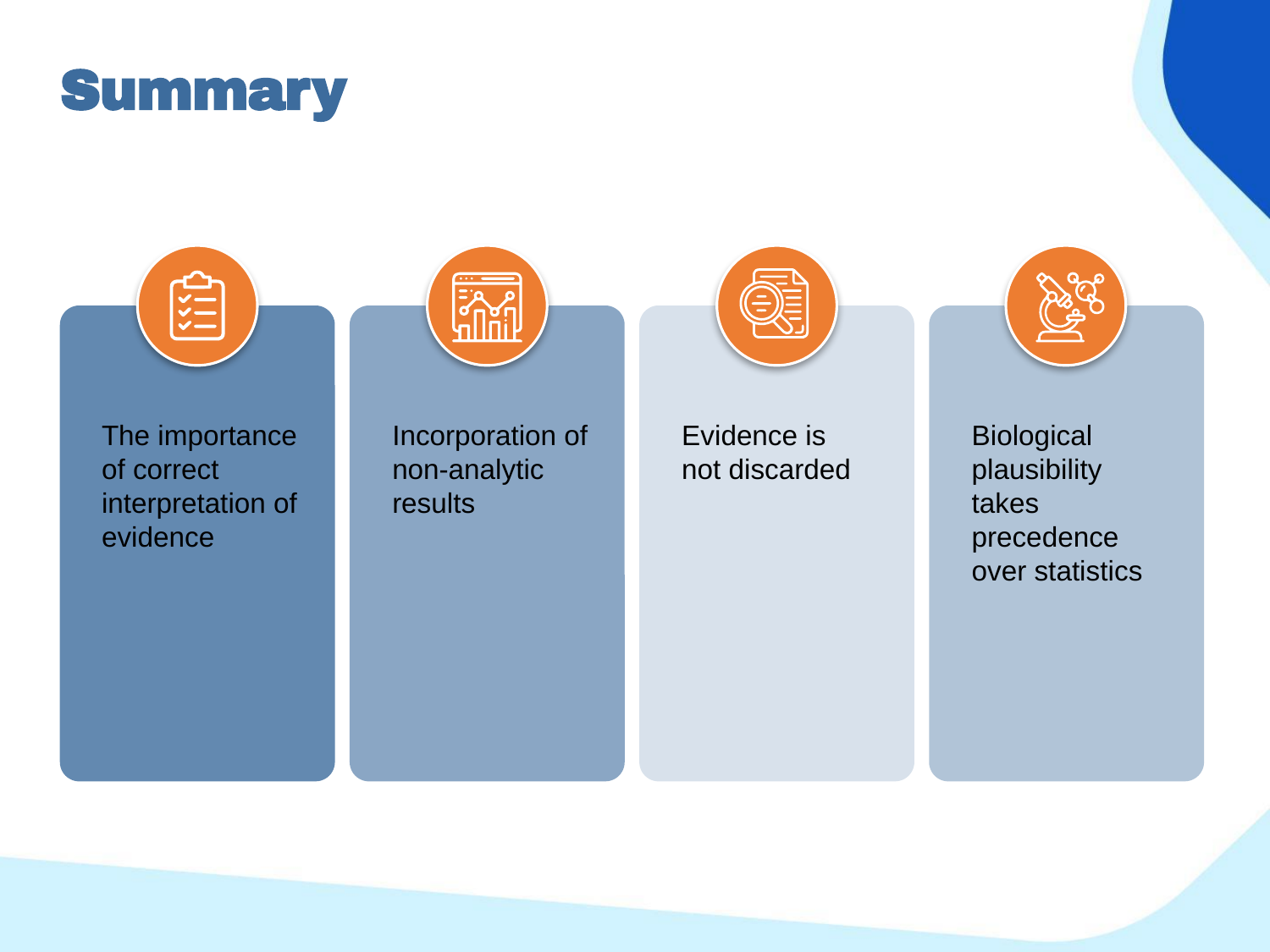

Summary

Incorporation of non-analytic results
Evidence is not discarded
Biological plausibility takes precedence over statistics
The importance of correct interpretation of evidence